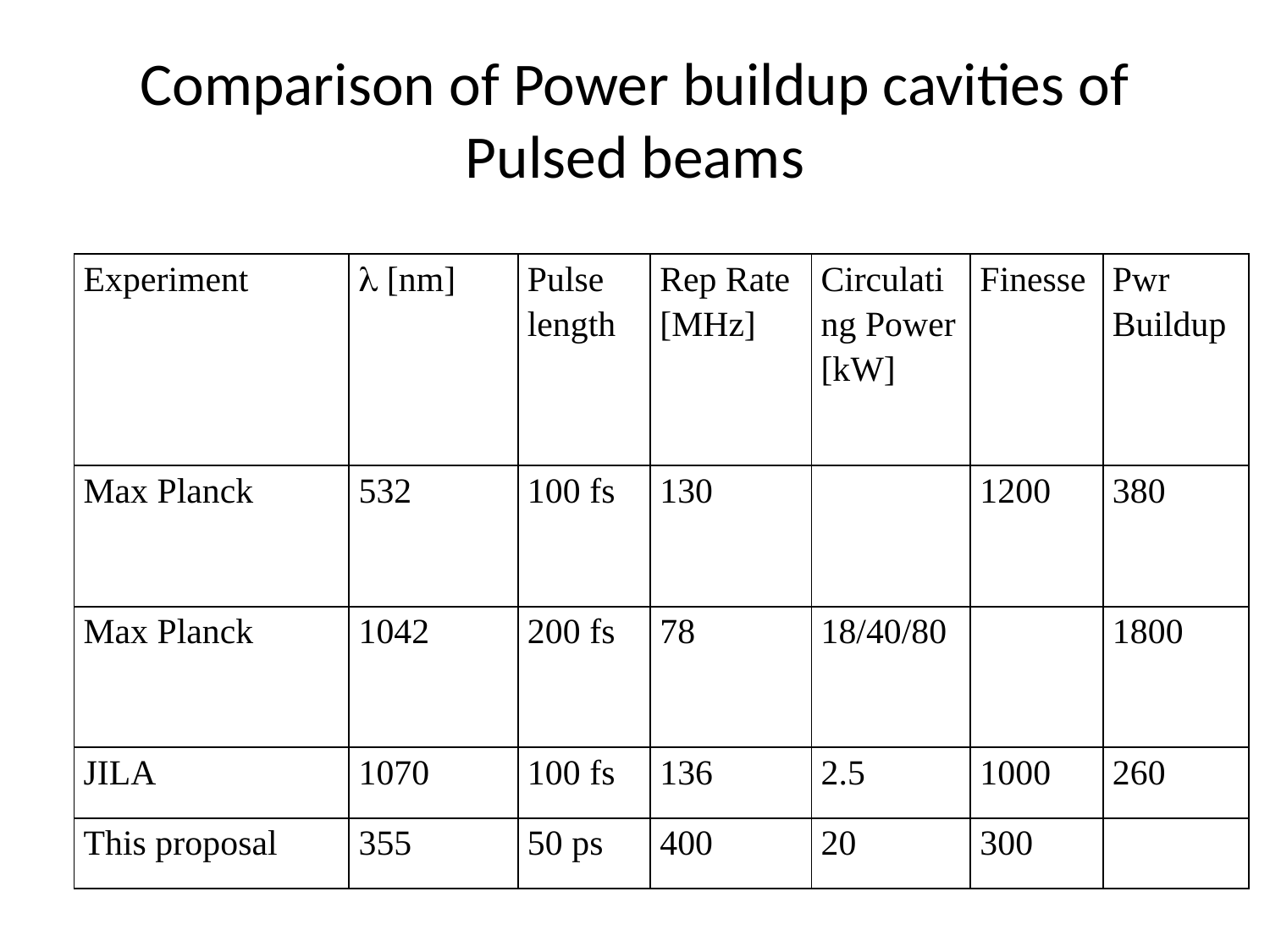

# Comparison of Power buildup cavities of Pulsed beams
| Experiment | λ [nm] | Pulse length | Rep Rate [MHz] | Circulating Power [kW] | Finesse | Pwr Buildup |
| --- | --- | --- | --- | --- | --- | --- |
| Max Planck | 532 | 100 fs | 130 |  | 1200 | 380 |
| Max Planck | 1042 | 200 fs | 78 | 18/40/80 |  | 1800 |
| JILA | 1070 | 100 fs | 136 | 2.5 | 1000 | 260 |
| This proposal | 355 | 50 ps | 400 | 20 | 300 |  |